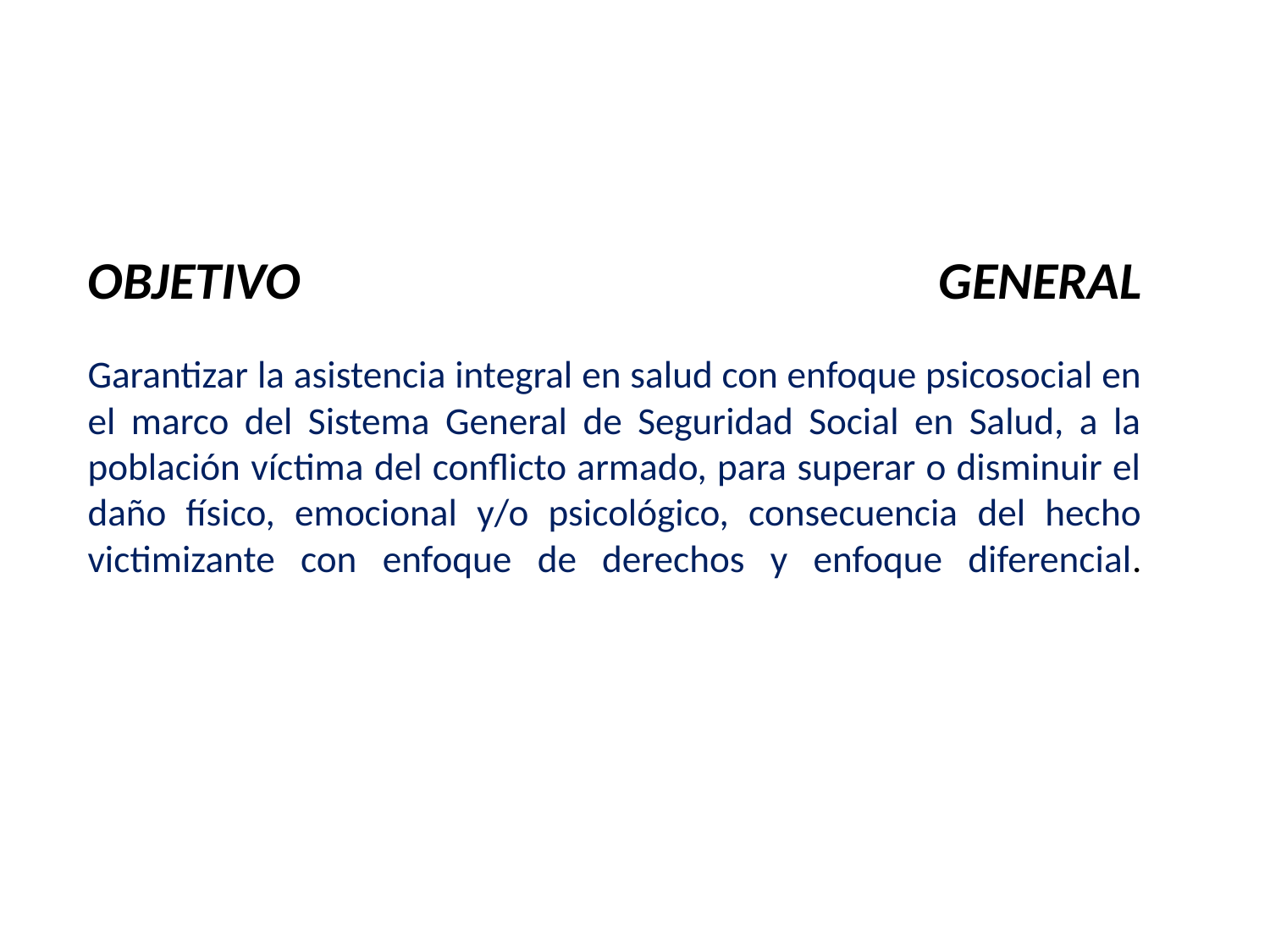

# OBJETIVO GENERAL Garantizar la asistencia integral en salud con enfoque psicosocial en el marco del Sistema General de Seguridad Social en Salud, a la población víctima del conflicto armado, para superar o disminuir el daño físico, emocional y/o psicológico, consecuencia del hecho victimizante con enfoque de derechos y enfoque diferencial.